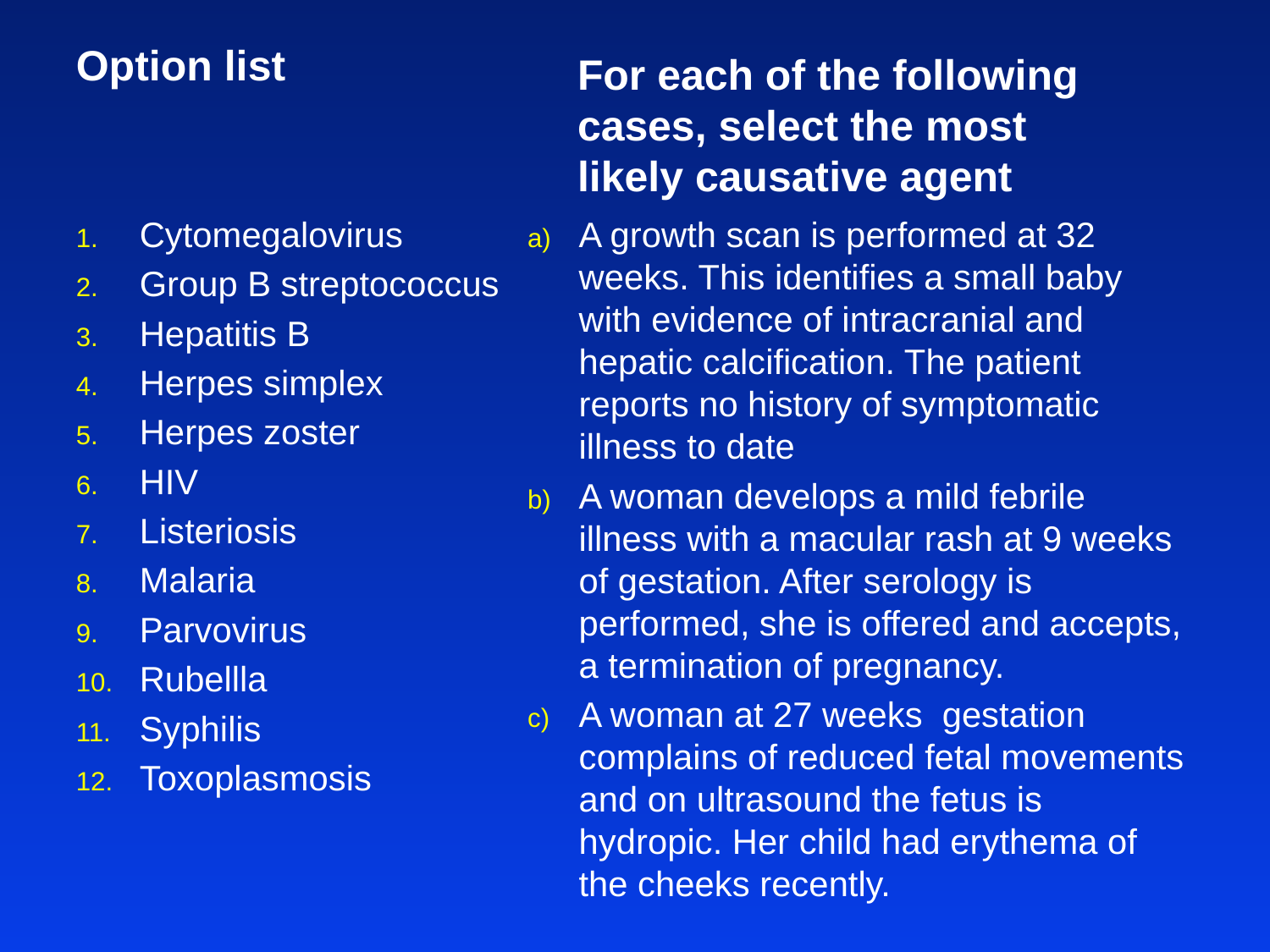

For each of the following cases, select the most likely causative agent
Option list

Cytomegalovirus
Group B streptococcus
Hepatitis B
Herpes simplex
Herpes zoster
HIV
Listeriosis
Malaria
Parvovirus
Rubellla
Syphilis
Toxoplasmosis
A growth scan is performed at 32 weeks. This identifies a small baby with evidence of intracranial and hepatic calcification. The patient reports no history of symptomatic illness to date
A woman develops a mild febrile illness with a macular rash at 9 weeks of gestation. After serology is performed, she is offered and accepts, a termination of pregnancy.
A woman at 27 weeks  gestation complains of reduced fetal movements and on ultrasound the fetus is hydropic. Her child had erythema of the cheeks recently.